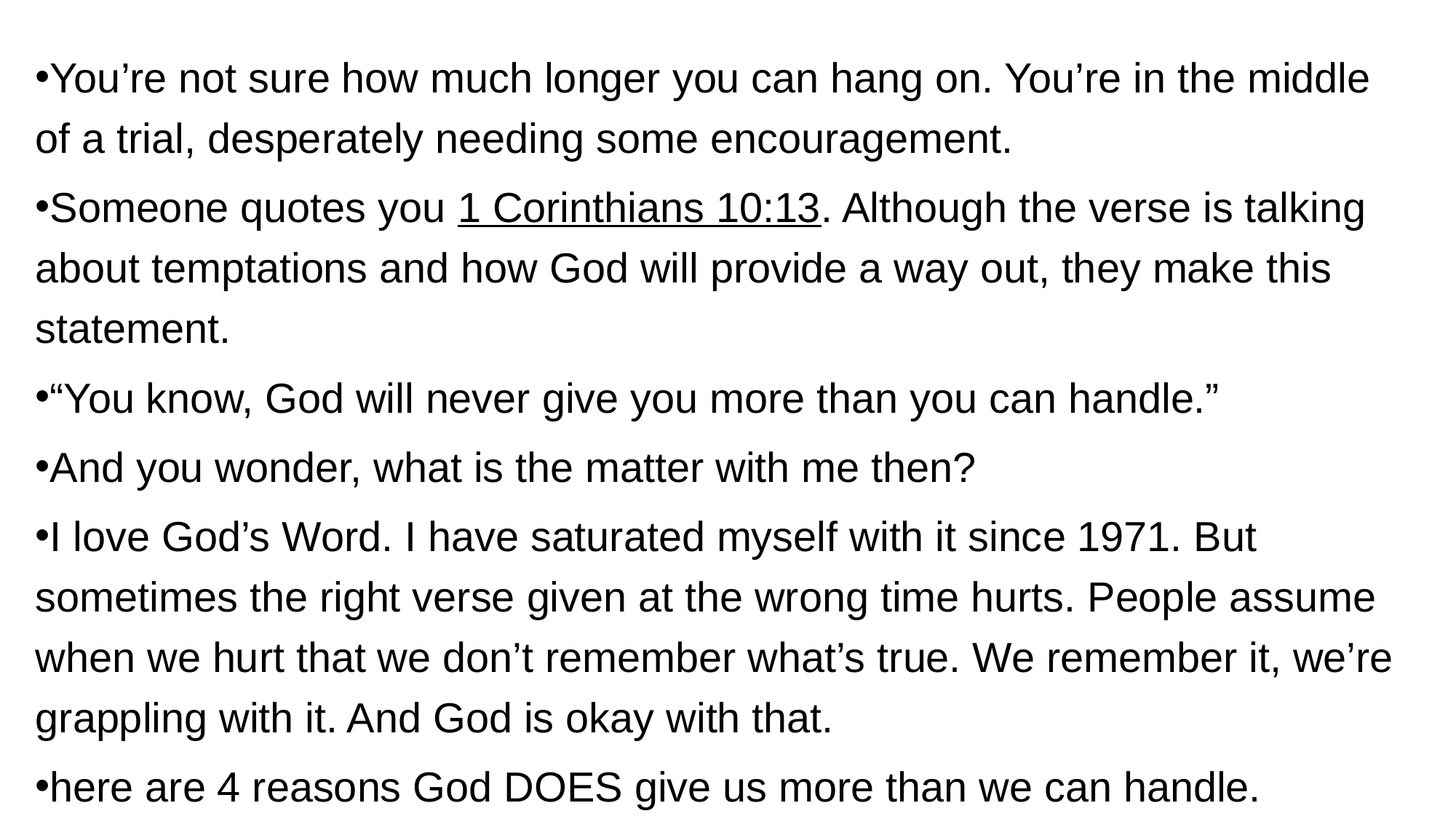

You’re not sure how much longer you can hang on. You’re in the middle of a trial, desperately needing some encouragement.
Someone quotes you 1 Corinthians 10:13. Although the verse is talking about temptations and how God will provide a way out, they make this statement.
“You know, God will never give you more than you can handle.”
And you wonder, what is the matter with me then?
I love God’s Word. I have saturated myself with it since 1971. But sometimes the right verse given at the wrong time hurts. People assume when we hurt that we don’t remember what’s true. We remember it, we’re grappling with it. And God is okay with that.
here are 4 reasons God DOES give us more than we can handle.